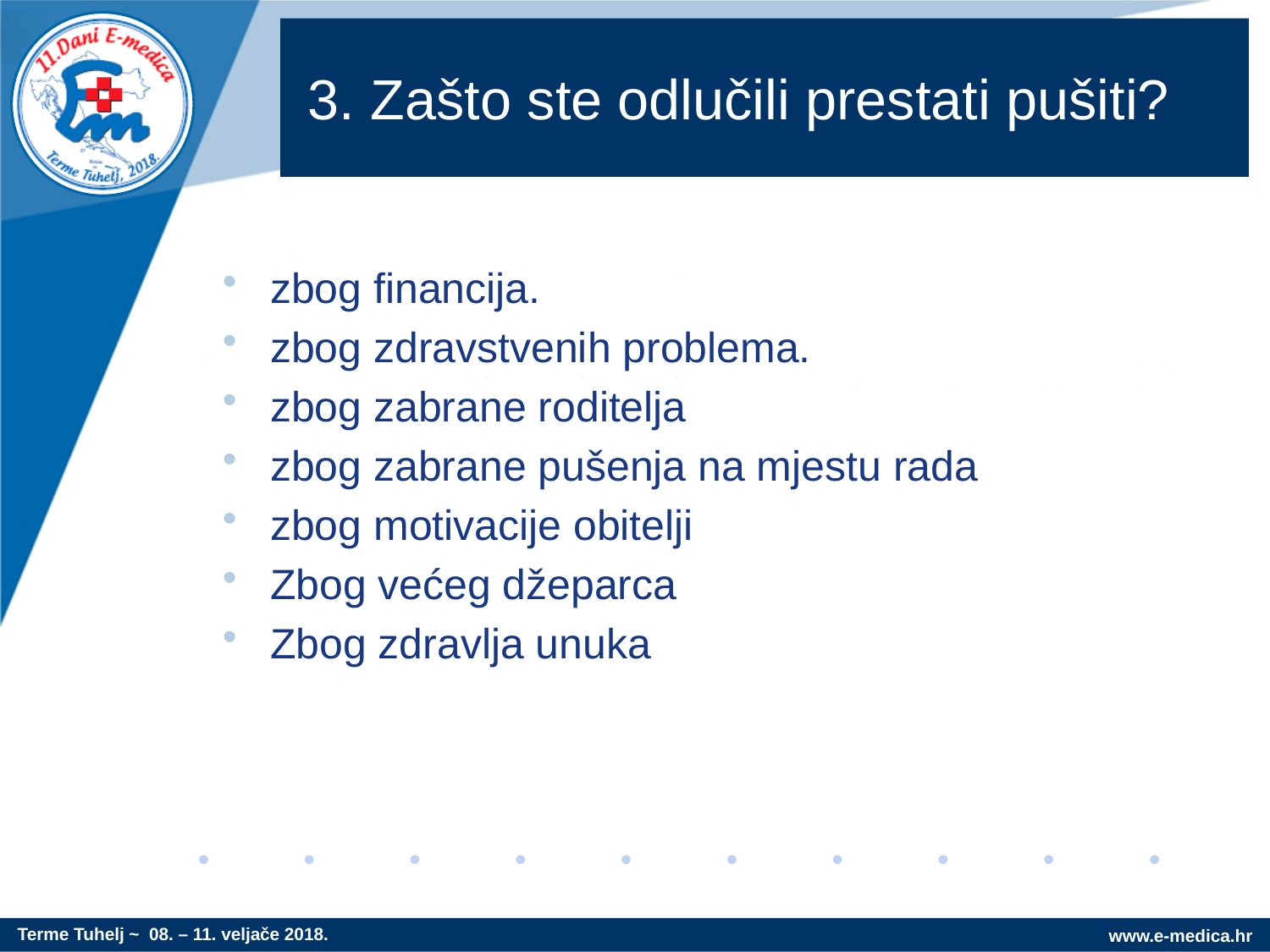

# 3. Zašto ste odlučili prestati pušiti?

zbog financija.
zbog zdravstvenih problema.
zbog zabrane roditelja
zbog zabrane pušenja na mjestu rada
zbog motivacije obitelji
Zbog većeg džeparca
Zbog zdravlja unuka